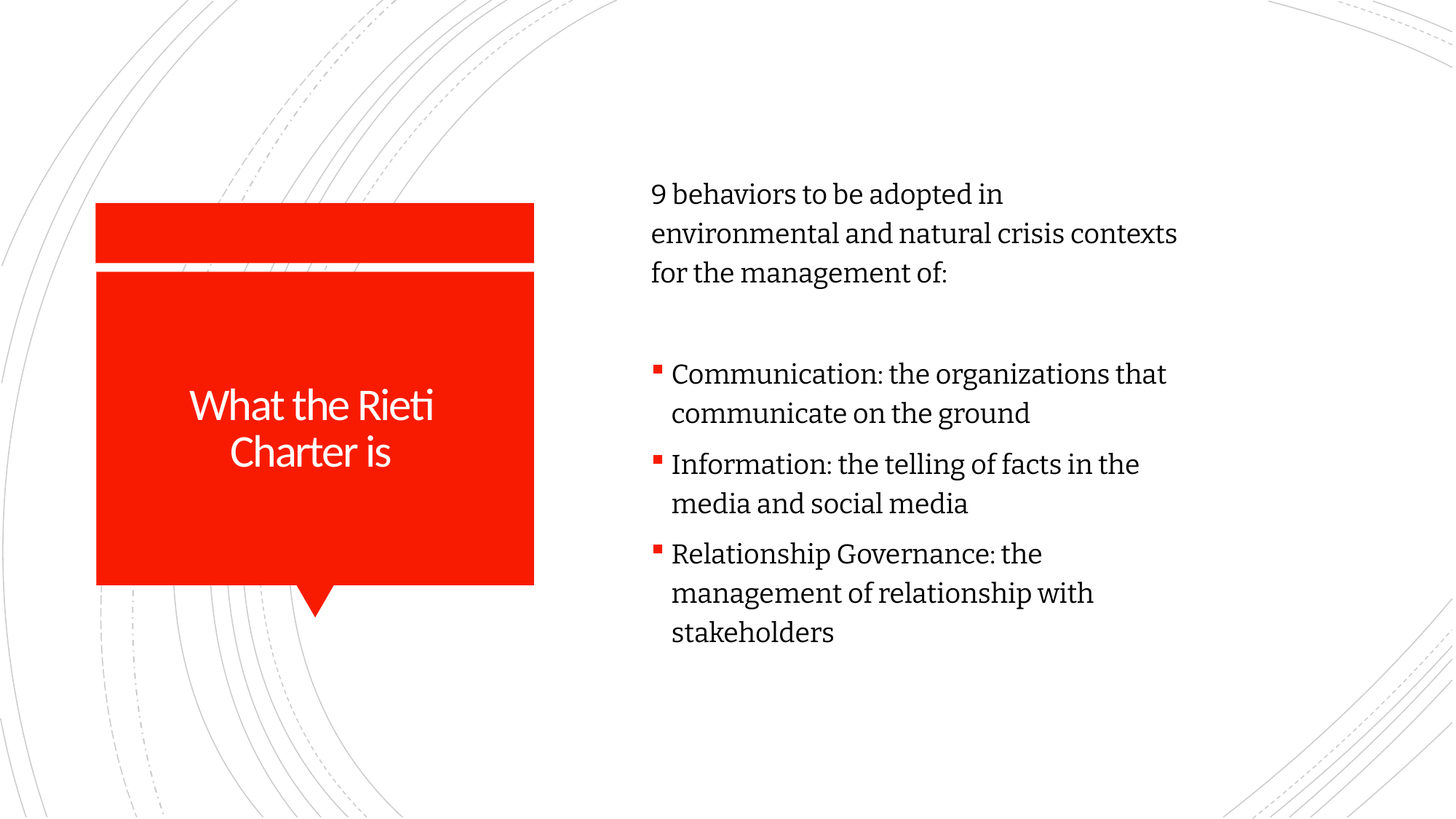

9 behaviors to be adopted in environmental and natural crisis contexts for the management of:

Communication: the organizations that communicate on the ground
Information: the telling of facts in the media and social media
Relationship Governance: the management of relationship with stakeholders
# What the Rieti Charter is